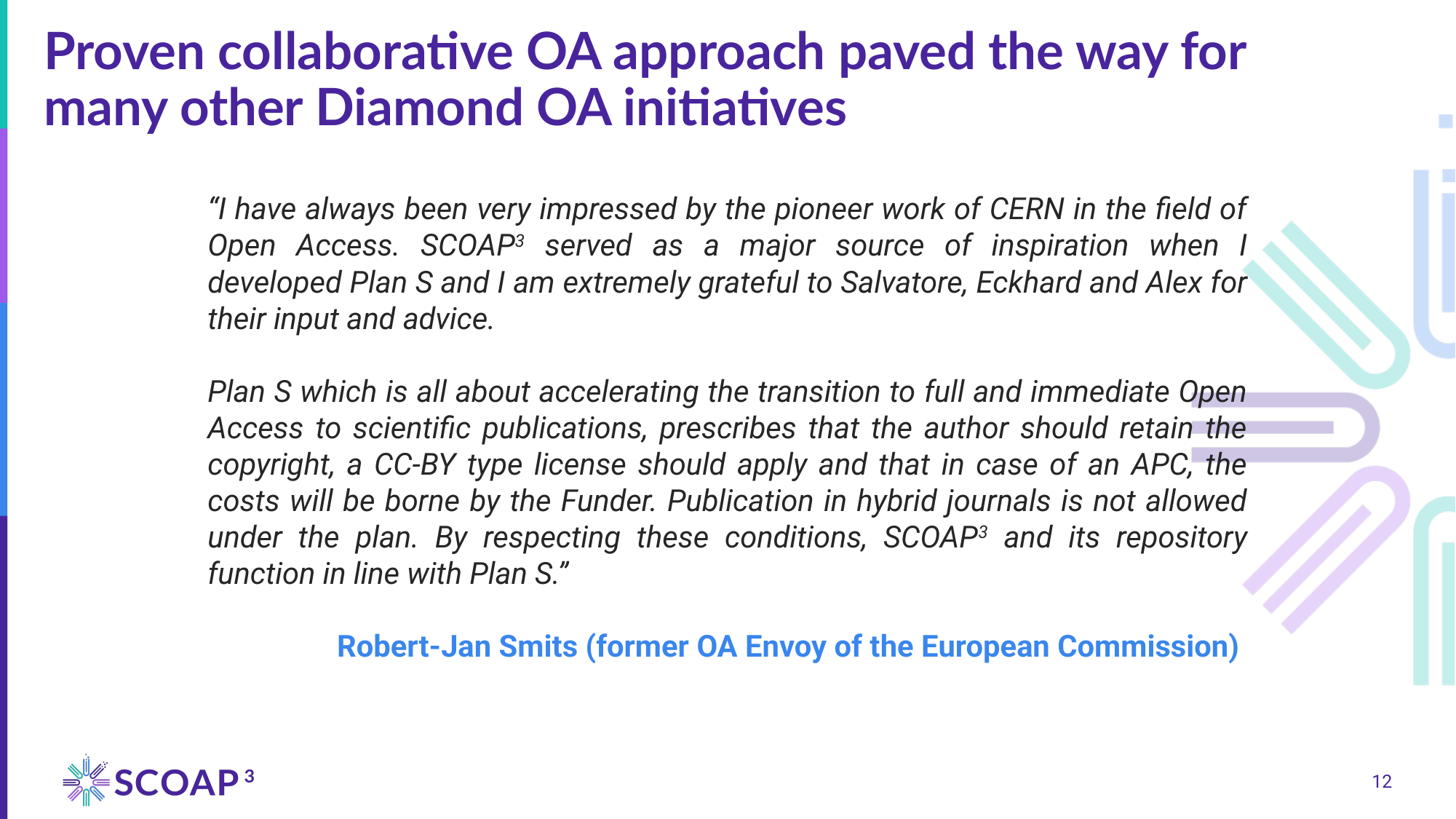

Proven collaborative OA approach paved the way for many other Diamond OA initiatives
“I have always been very impressed by the pioneer work of CERN in the field of Open Access. SCOAP3 served as a major source of inspiration when I developed Plan S and I am extremely grateful to Salvatore, Eckhard and Alex for their input and advice.

Plan S which is all about accelerating the transition to full and immediate Open Access to scientific publications, prescribes that the author should retain the copyright, a CC-BY type license should apply and that in case of an APC, the costs will be borne by the Funder. Publication in hybrid journals is not allowed under the plan. By respecting these conditions, SCOAP3 and its repository function in line with Plan S.”

Robert-Jan Smits (former OA Envoy of the European Commission)
12